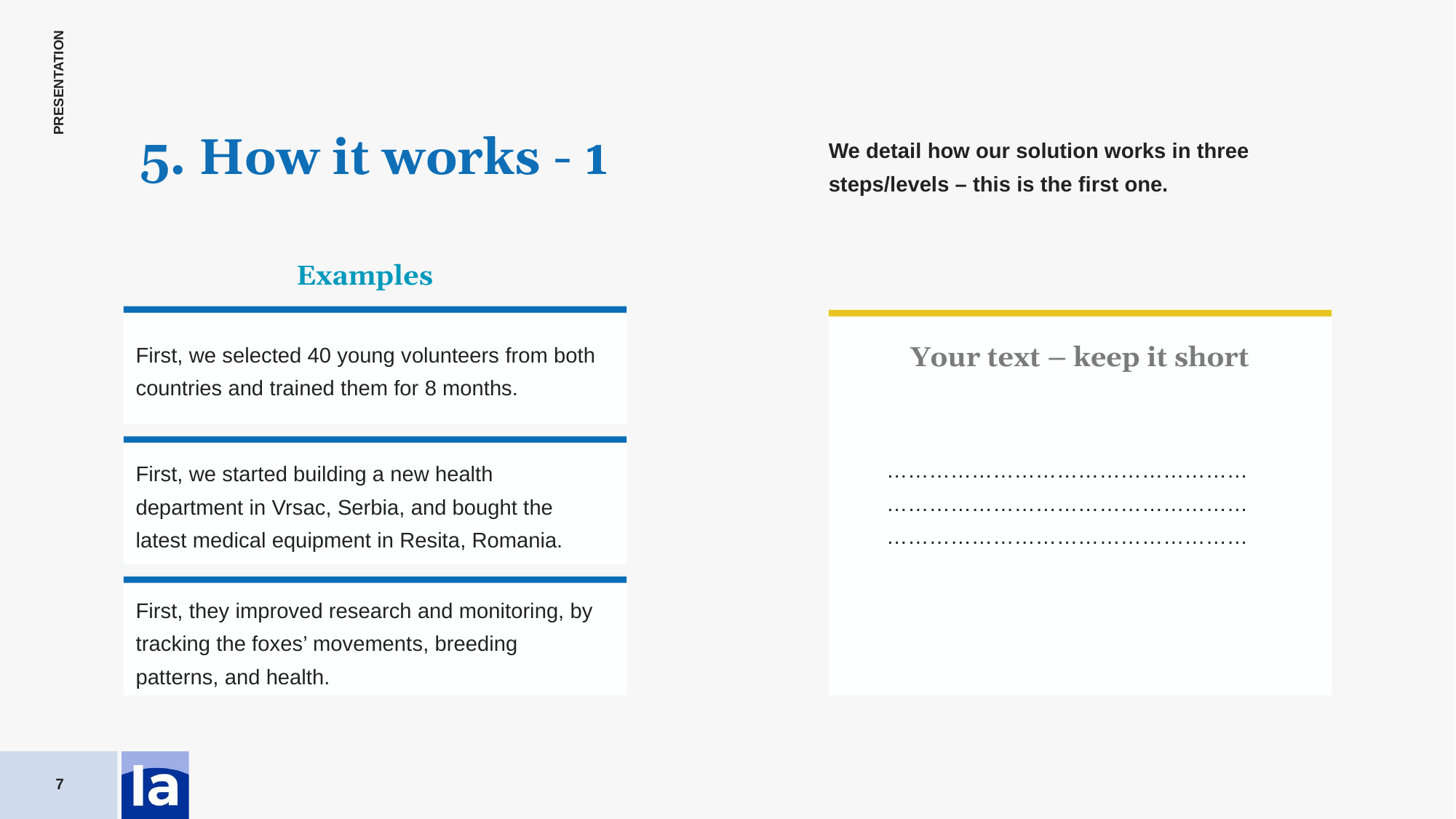

5. How it works - 1
We detail how our solution works in three steps/levels – this is the first one.
Examples

First, we selected 40 young volunteers from both countries and trained them for 8 months.
Your text – keep it short

………………………………………………………………………………………………………………………………………
First, we started building a new health department in Vrsac, Serbia, and bought the latest medical equipment in Resita, Romania.

First, they improved research and monitoring, by tracking the foxes’ movements, breeding patterns, and health.